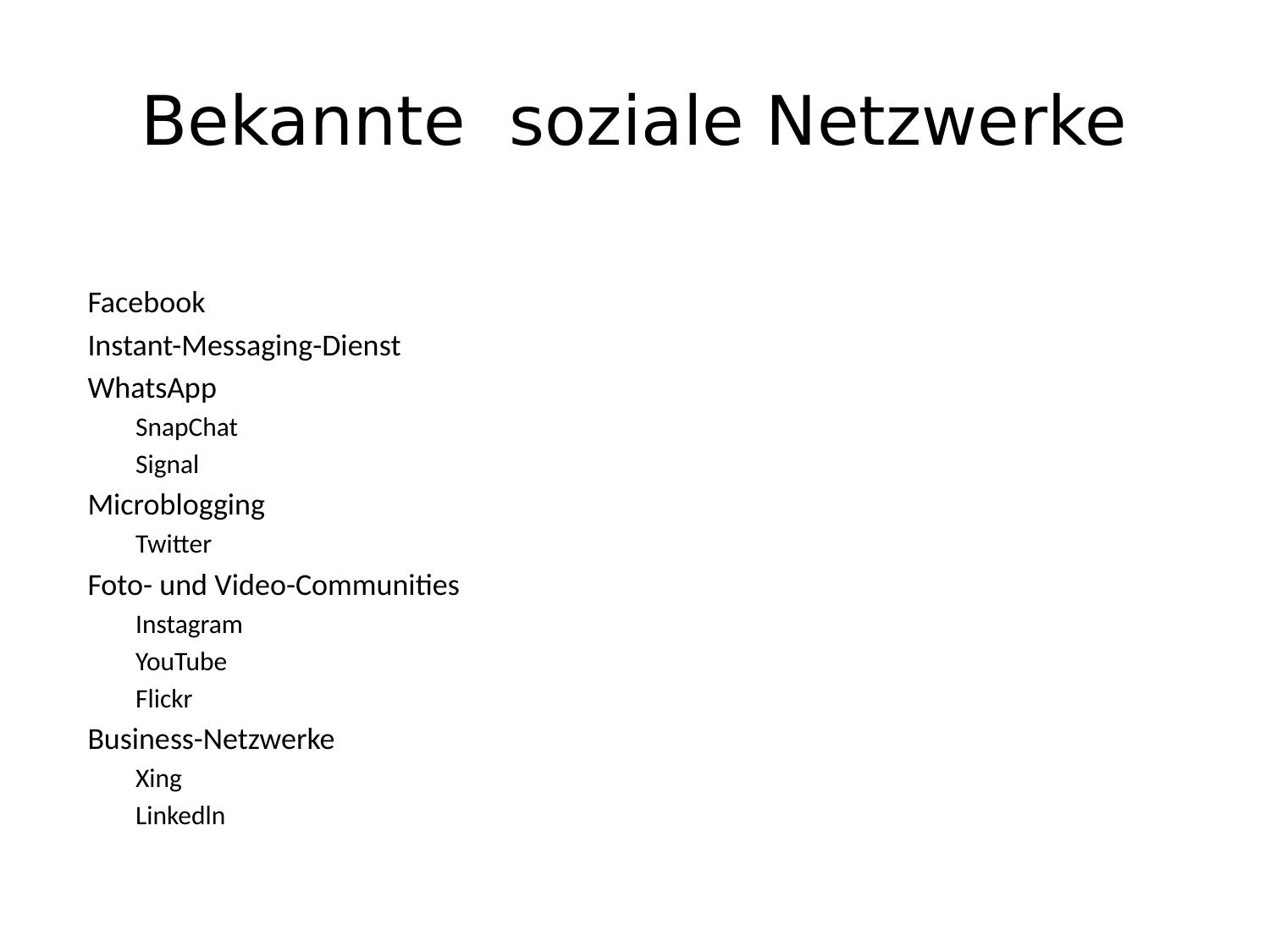

# Bekannte  soziale Netzwerke
Facebook
Instant-Messaging-Dienst
WhatsApp
SnapChat
Signal
Microblogging
Twitter
Foto- und Video-Communities
Instagram
YouTube
Flickr
Business-Netzwerke
Xing
Linkedln